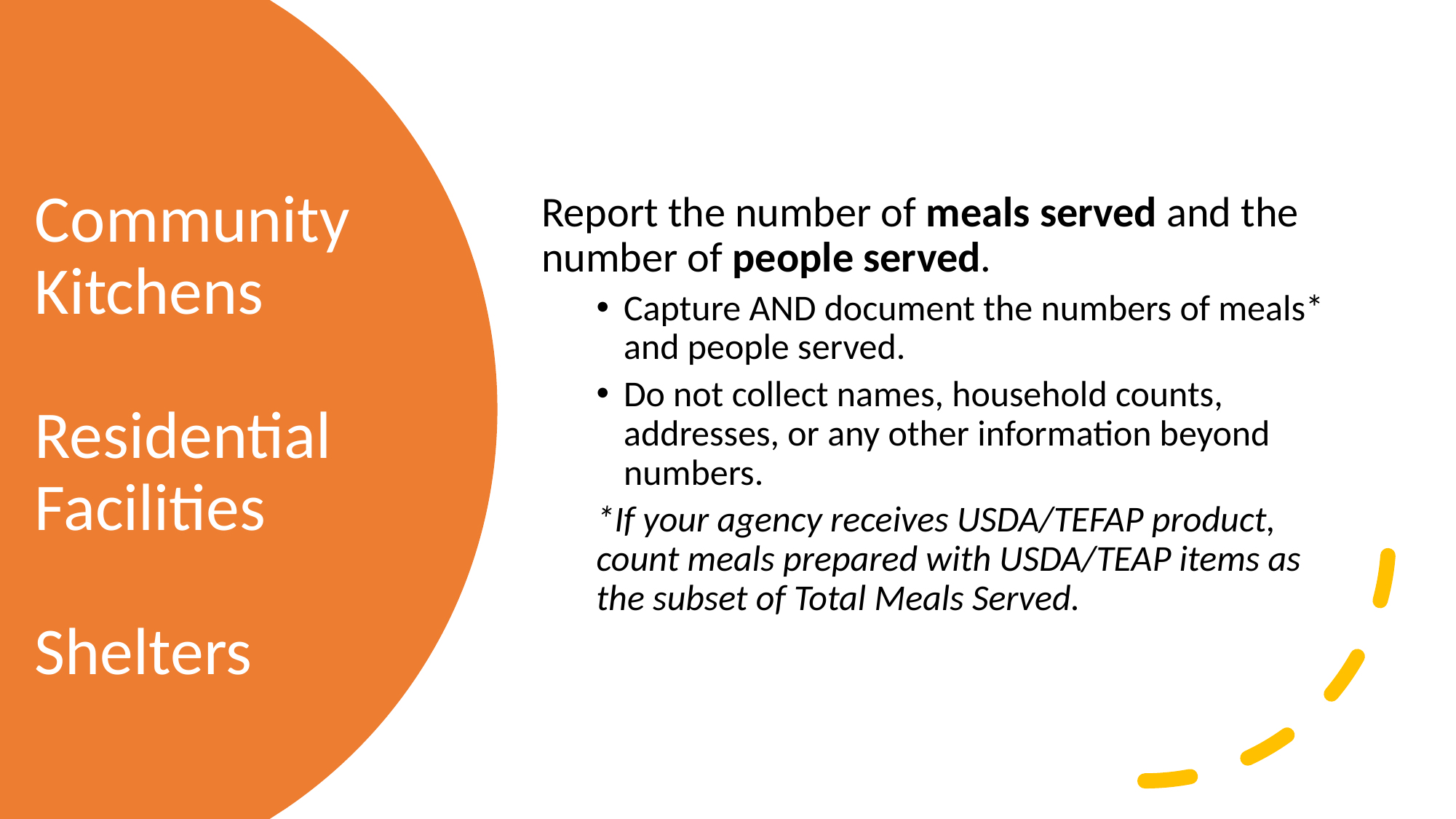

Report the number of meals served and the number of people served.
Capture AND document the numbers of meals* and people served.
Do not collect names, household counts, addresses, or any other information beyond numbers.
*If your agency receives USDA/TEFAP product, count meals prepared with USDA/TEAP items as the subset of Total Meals Served.
# Community Kitchens Residential Facilities Shelters